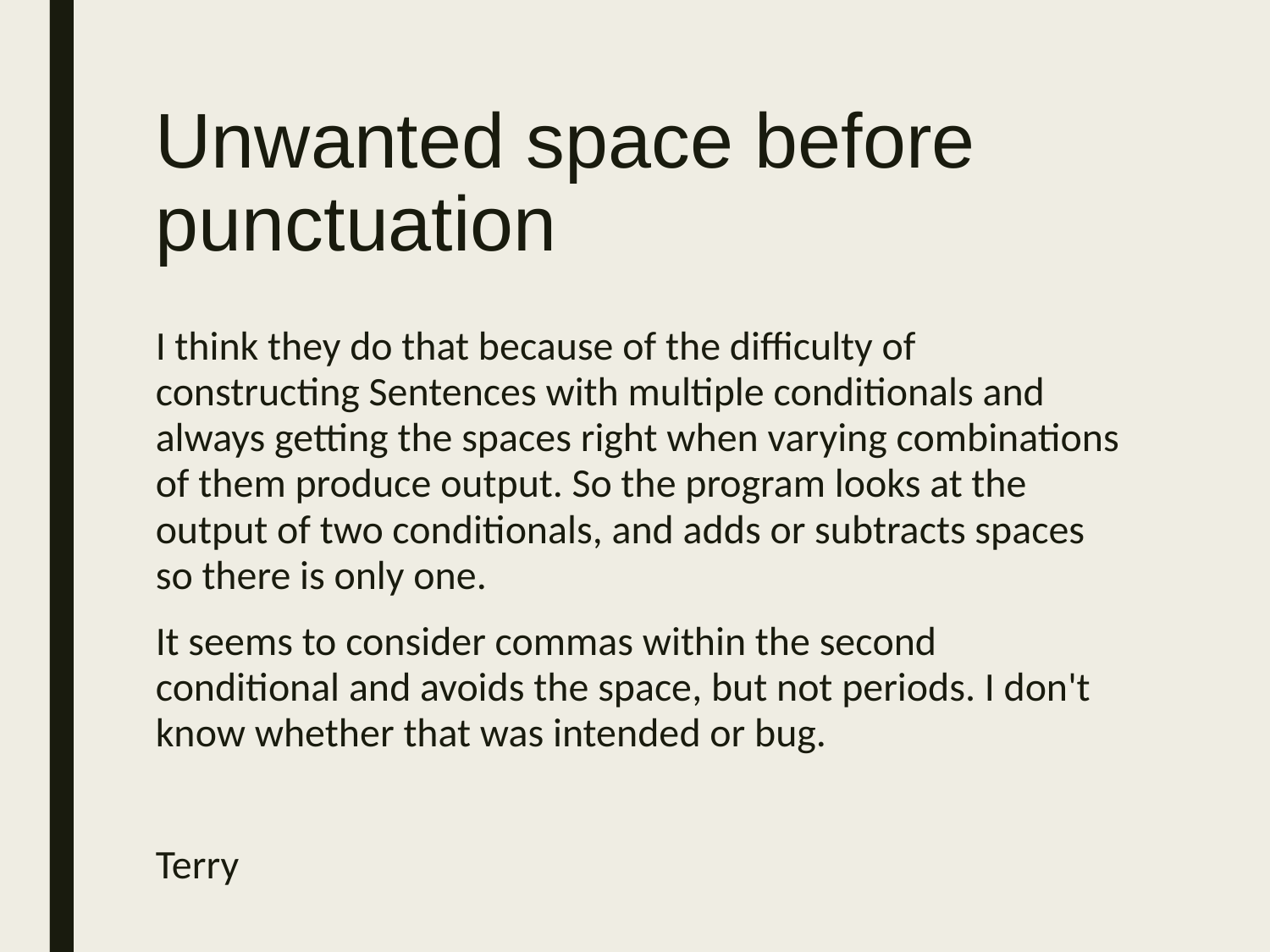

# Unwanted space before punctuation
I think they do that because of the difficulty of constructing Sentences with multiple conditionals and always getting the spaces right when varying combinations of them produce output. So the program looks at the output of two conditionals, and adds or subtracts spaces so there is only one.
It seems to consider commas within the second conditional and avoids the space, but not periods. I don't know whether that was intended or bug.

Terry